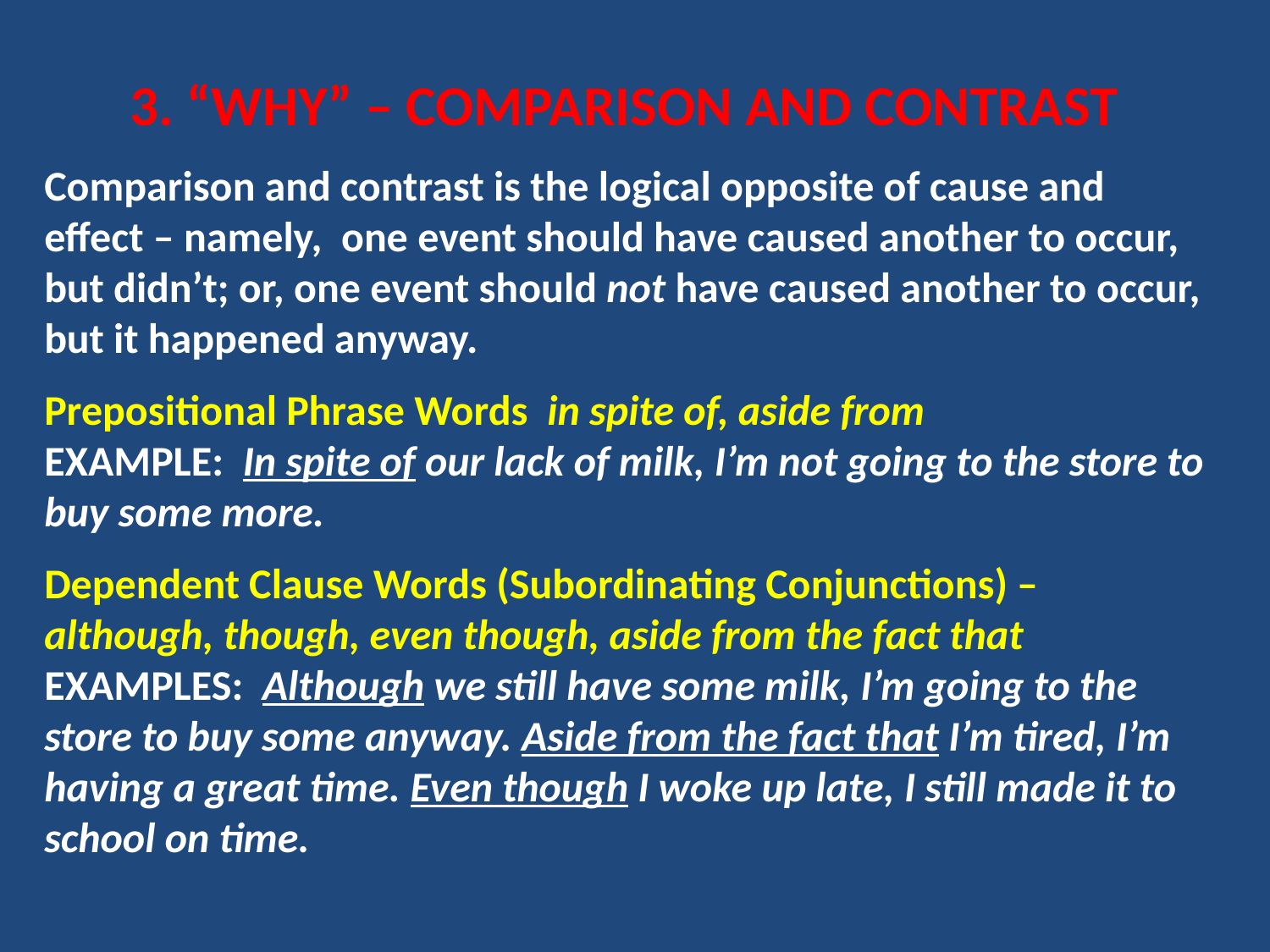

3. “Why” – Comparison and Contrast
Comparison and contrast is the logical opposite of cause and effect – namely,  one event should have caused another to occur, but didn’t; or, one event should not have caused another to occur, but it happened anyway.
Prepositional Phrase Words  in spite of, aside from
EXAMPLE:  In spite of our lack of milk, I’m not going to the store to buy some more.
Dependent Clause Words (Subordinating Conjunctions) – although, though, even though, aside from the fact that
EXAMPLES:  Although we still have some milk, I’m going to the store to buy some anyway. Aside from the fact that I’m tired, I’m having a great time. Even though I woke up late, I still made it to school on time.